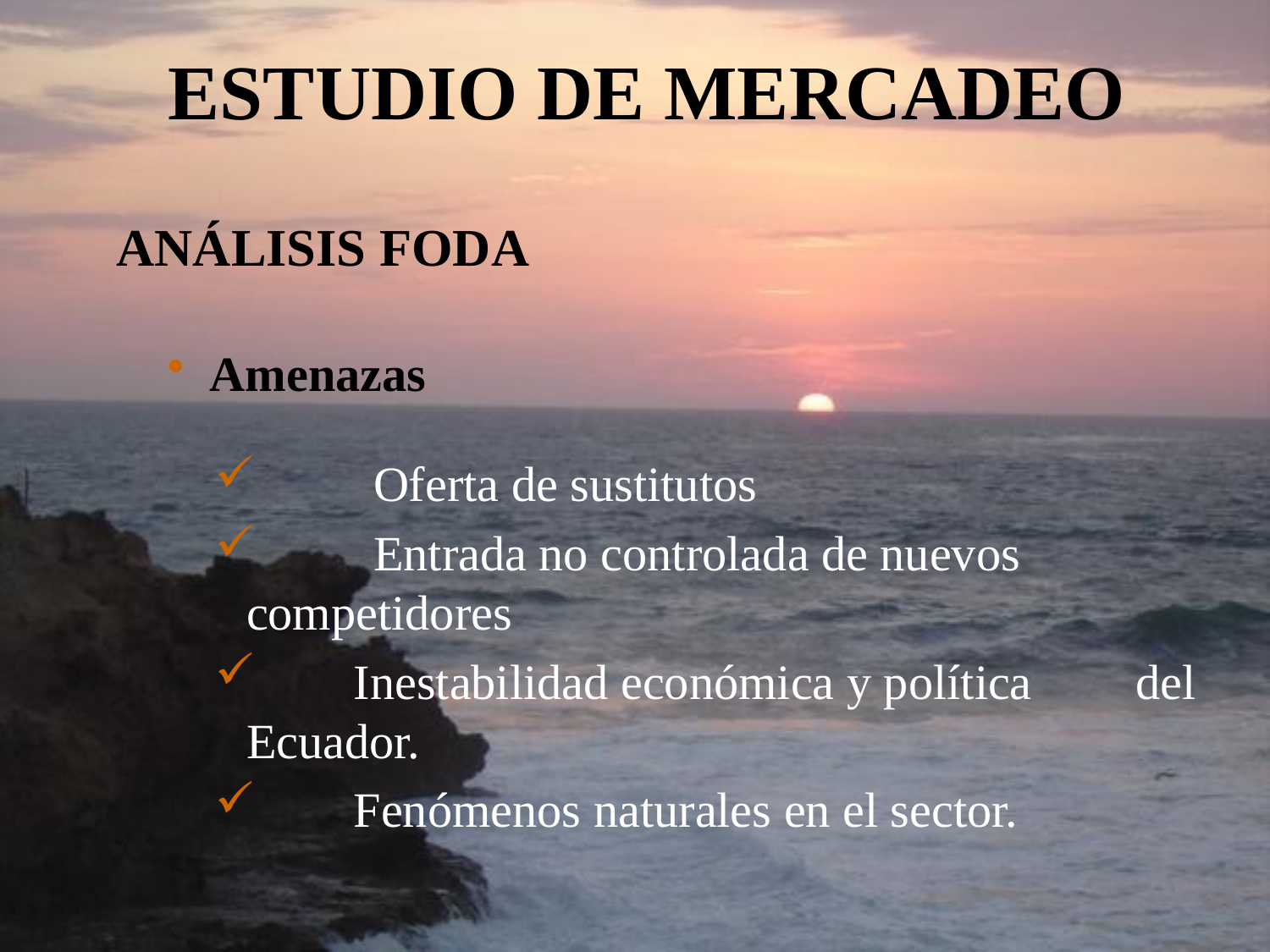

ESTUDIO DE MERCADEO
# ANÁLISIS FODA
 Amenazas
	Oferta de sustitutos
	Entrada no controlada de nuevos 	competidores
        Inestabilidad económica y política 	del 	Ecuador.
        Fenómenos naturales en el sector.